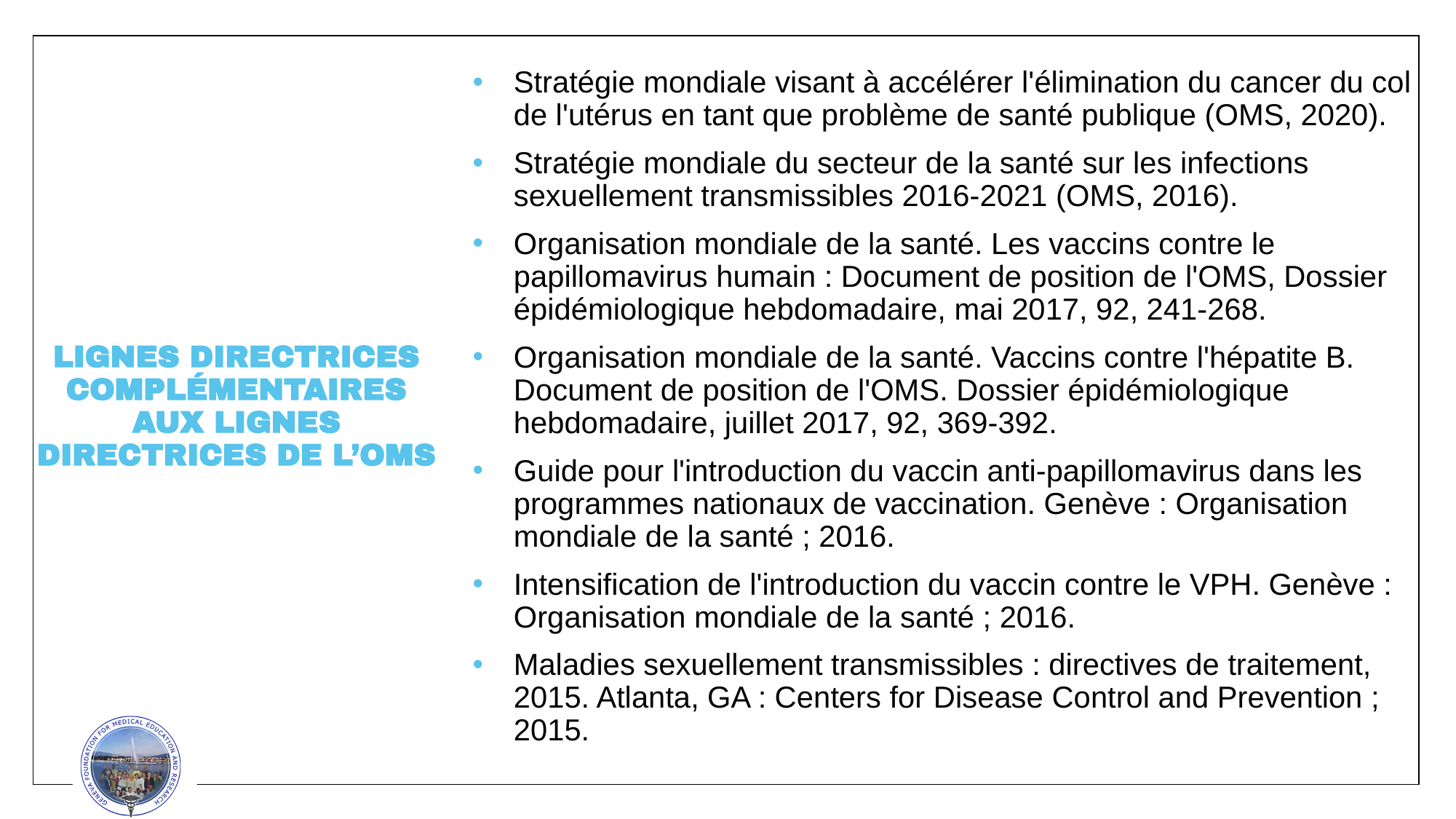

Stratégie mondiale visant à accélérer l'élimination du cancer du col de l'utérus en tant que problème de santé publique (OMS, 2020).
Stratégie mondiale du secteur de la santé sur les infections sexuellement transmissibles 2016-2021 (OMS, 2016).
Organisation mondiale de la santé. Les vaccins contre le papillomavirus humain : Document de position de l'OMS, Dossier épidémiologique hebdomadaire, mai 2017, 92, 241-268.
Organisation mondiale de la santé. Vaccins contre l'hépatite B. Document de position de l'OMS. Dossier épidémiologique hebdomadaire, juillet 2017, 92, 369-392.
Guide pour l'introduction du vaccin anti-papillomavirus dans les programmes nationaux de vaccination. Genève : Organisation mondiale de la santé ; 2016.
Intensification de l'introduction du vaccin contre le VPH. Genève : Organisation mondiale de la santé ; 2016.
Maladies sexuellement transmissibles : directives de traitement, 2015. Atlanta, GA : Centers for Disease Control and Prevention ; 2015.
# LIGNES DIRECTRICES COMPLÉMENTAIRES AUX LIGNES DIRECTRICES DE L’OMS